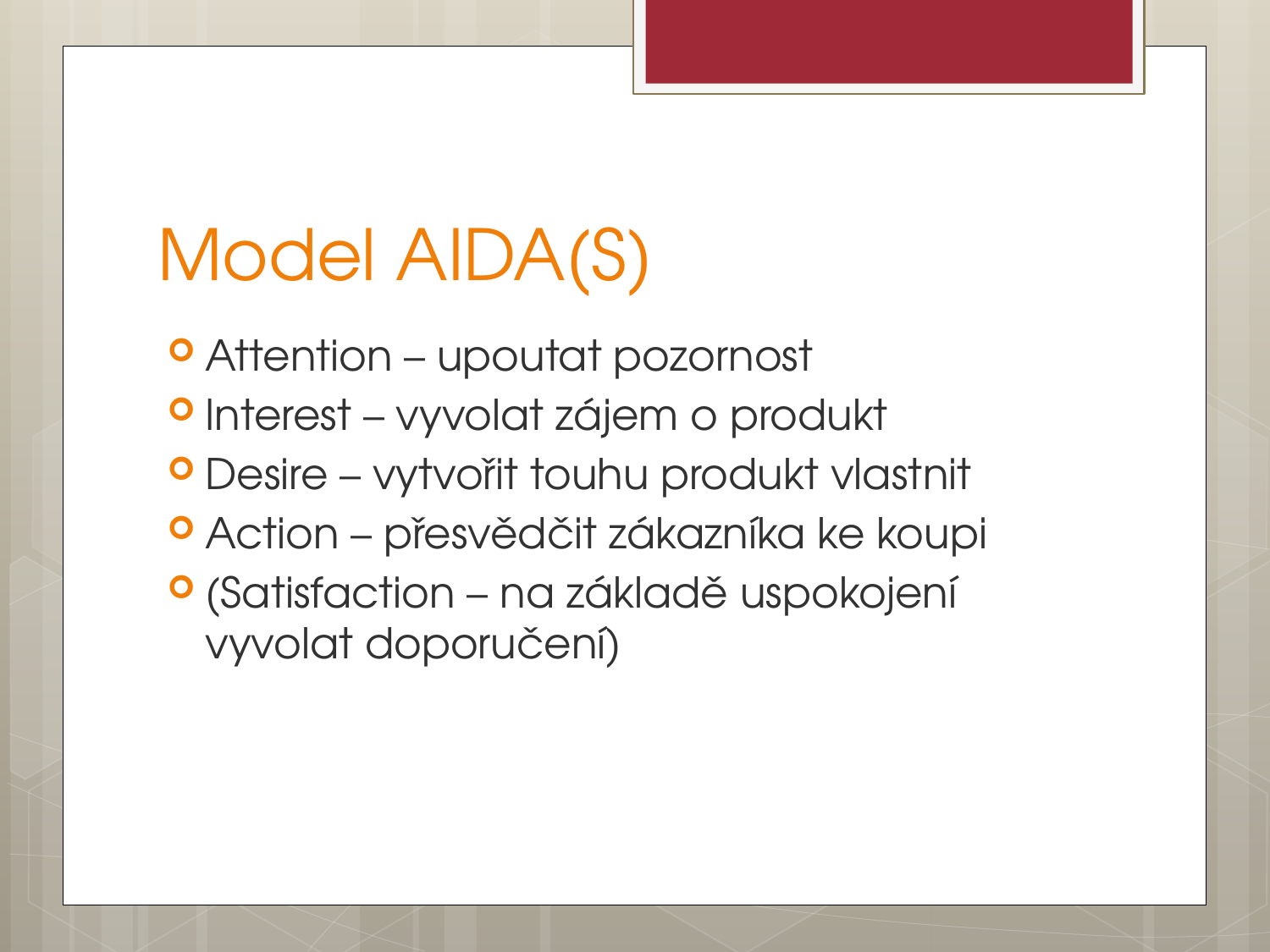

# Model AIDA(S)
Attention – upoutat pozornost
Interest – vyvolat zájem o produkt
Desire – vytvořit touhu produkt vlastnit
Action – přesvědčit zákazníka ke koupi
(Satisfaction – na základě uspokojení vyvolat doporučení)